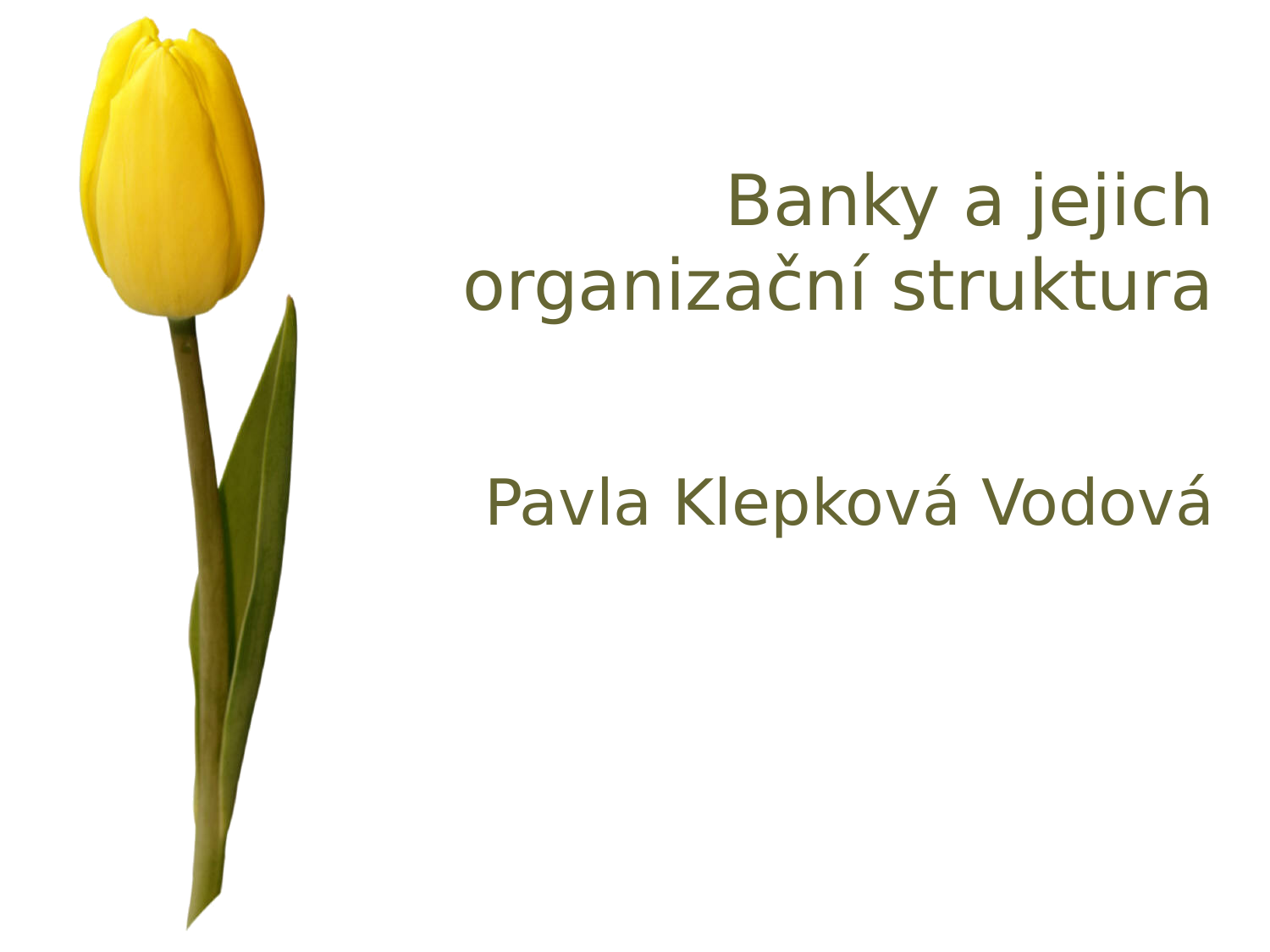

# Banky a jejich organizační struktura
Pavla Klepková Vodová